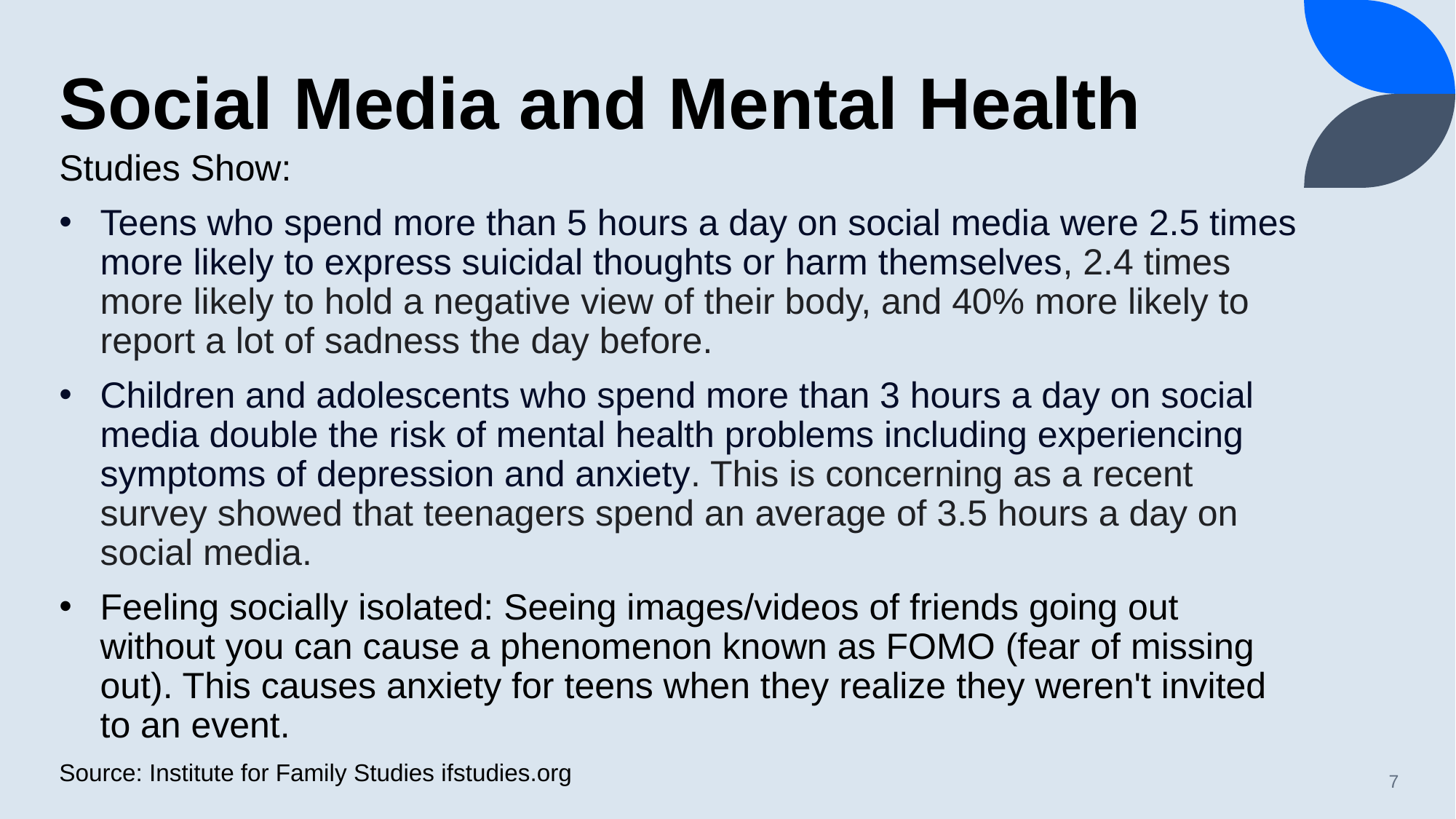

# Social Media and Mental Health
Studies Show:
Teens who spend more than 5 hours a day on social media were 2.5 times more likely to express suicidal thoughts or harm themselves, 2.4 times more likely to hold a negative view of their body, and 40% more likely to report a lot of sadness the day before.
Children and adolescents who spend more than 3 hours a day on social media double the risk of mental health problems including experiencing symptoms of depression and anxiety. This is concerning as a recent survey showed that teenagers spend an average of 3.5 hours a day on social media.
Feeling socially isolated: Seeing images/videos of friends going out without you can cause a phenomenon known as FOMO (fear of missing out). This causes anxiety for teens when they realize they weren't invited to an event.
Source: Institute for Family Studies ifstudies.org
7